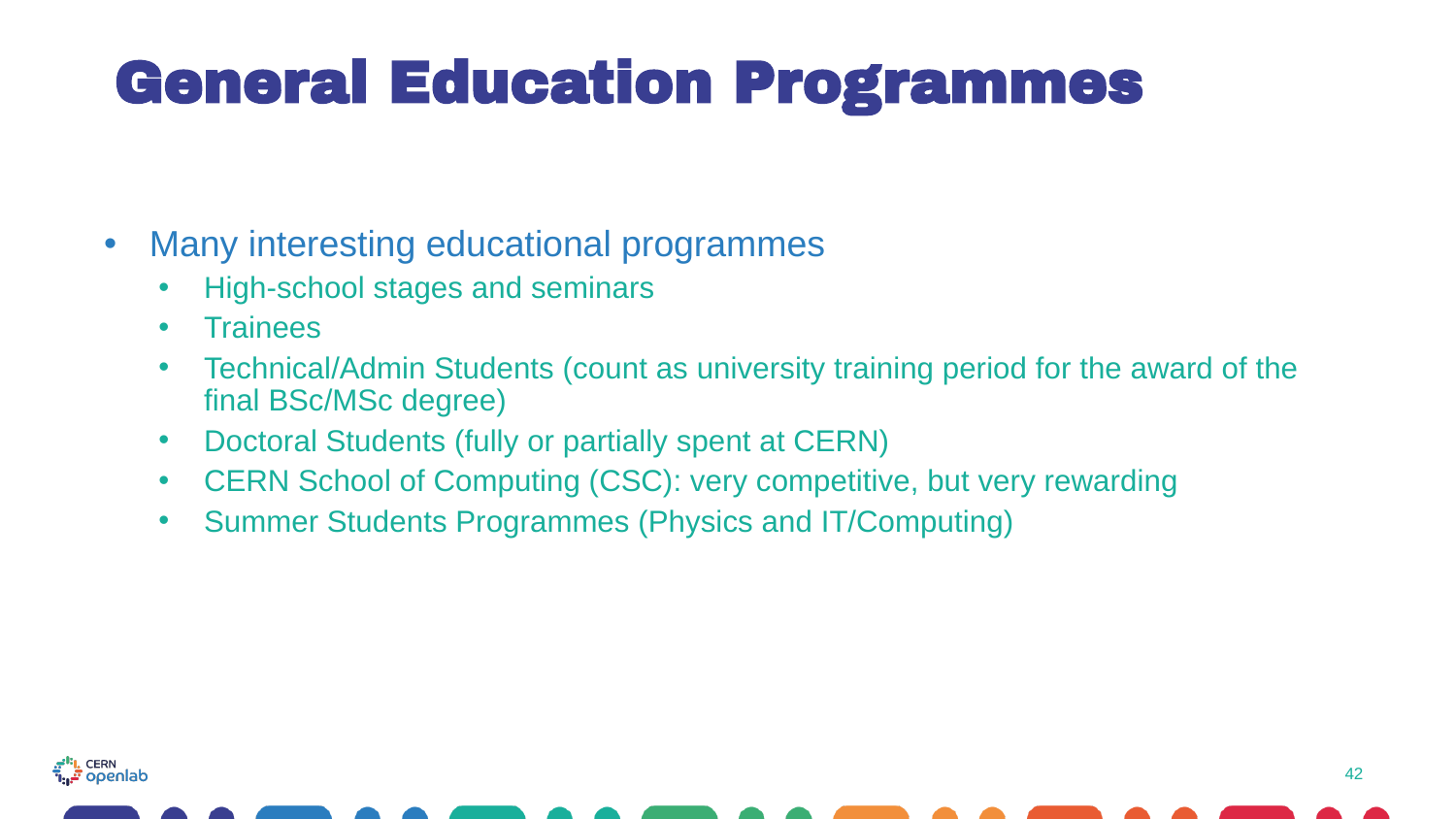

# General Education Programmes

Many interesting educational programmes
High-school stages and seminars
Trainees
Technical/Admin Students (count as university training period for the award of the final BSc/MSc degree)
Doctoral Students (fully or partially spent at CERN)
CERN School of Computing (CSC): very competitive, but very rewarding
Summer Students Programmes (Physics and IT/Computing)